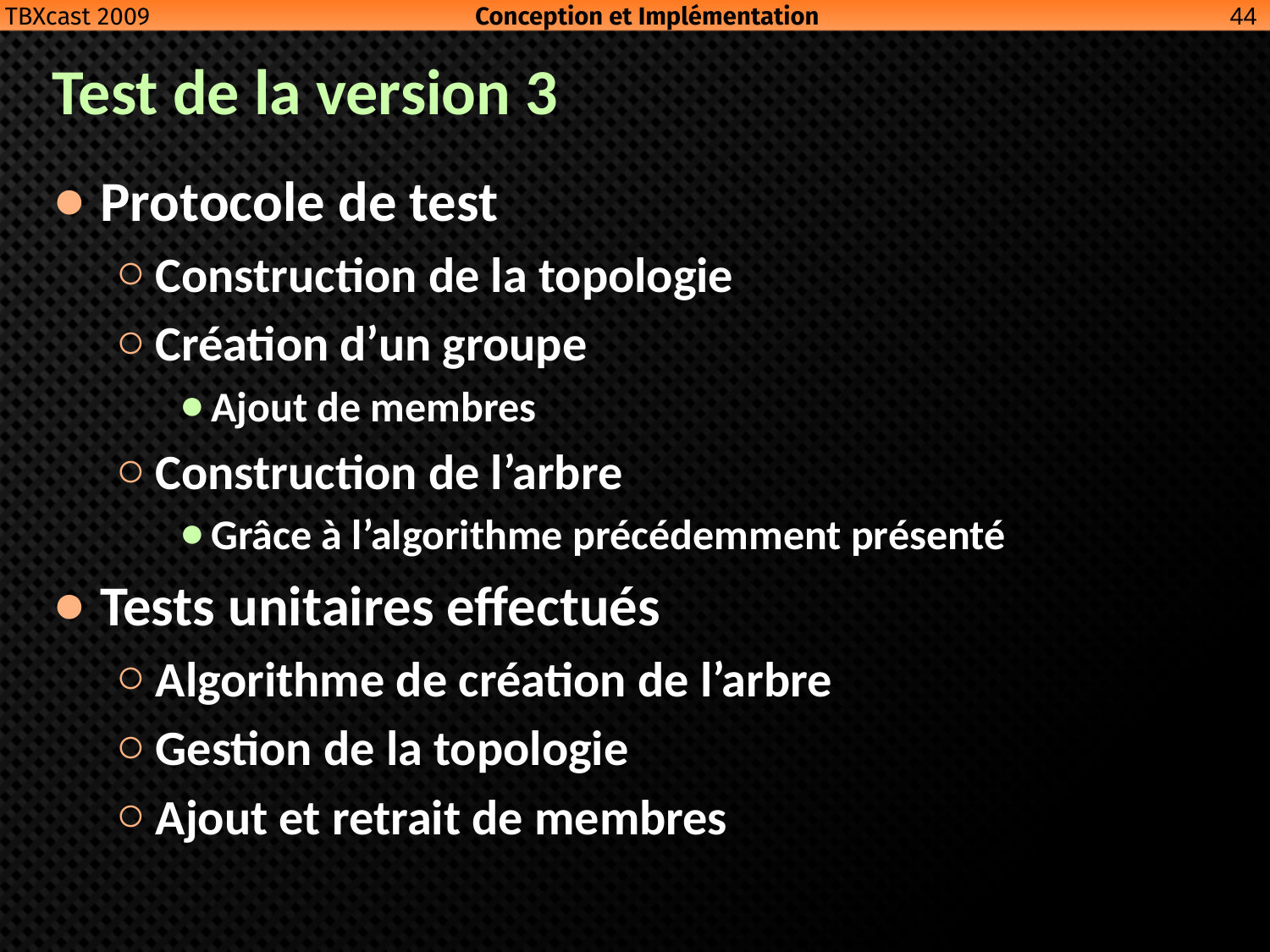

Conception et Implémentation
44
TBXcast 2009
# Test de la version 3
Protocole de test
Construction de la topologie
Création d’un groupe
Ajout de membres
Construction de l’arbre
Grâce à l’algorithme précédemment présenté
Tests unitaires effectués
Algorithme de création de l’arbre
Gestion de la topologie
Ajout et retrait de membres